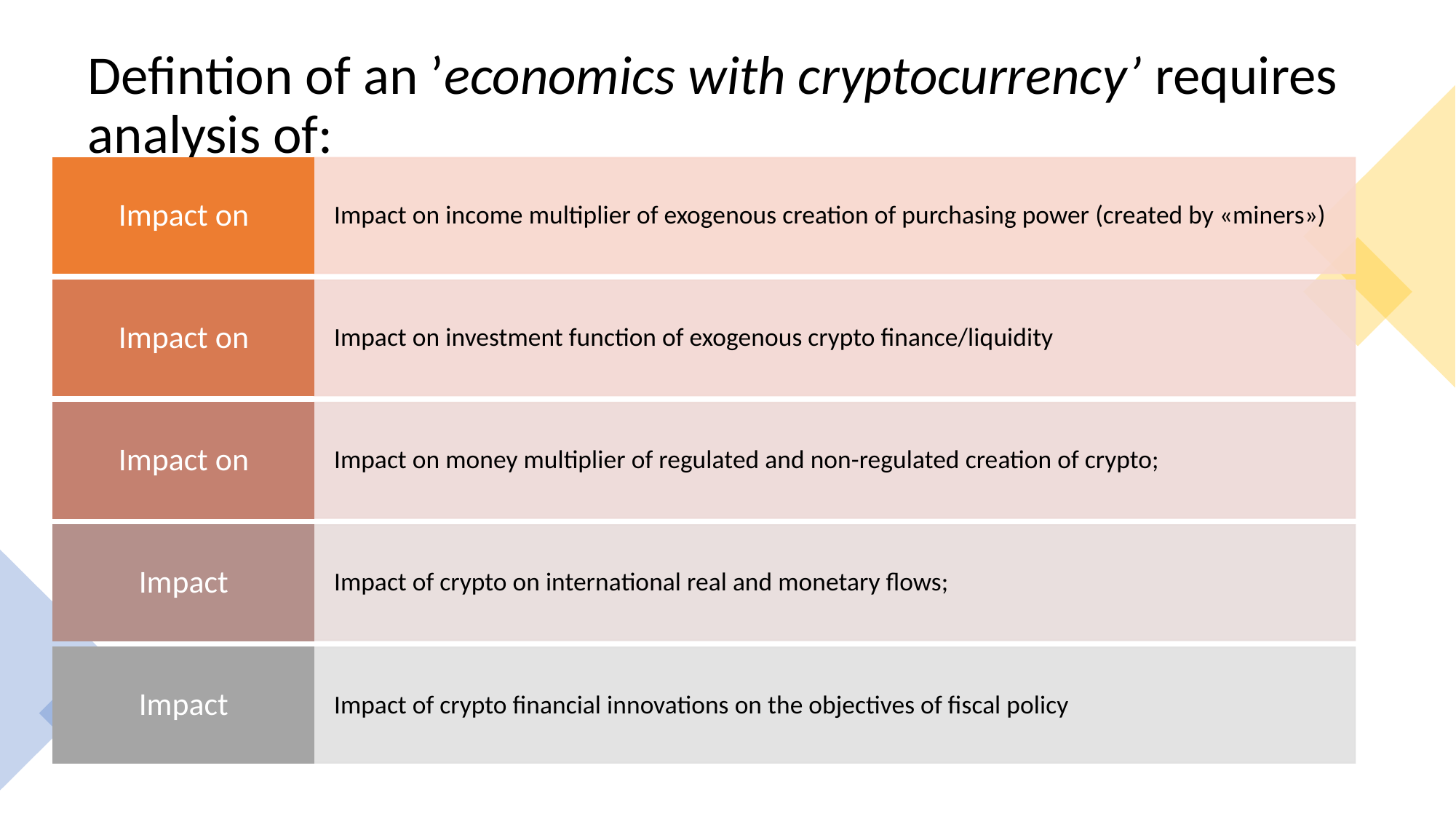

# Defintion of an ’economics with cryptocurrency’ requires analysis of:
Impact on income multiplier of exogenous creation of purchasing power (created by «miners»)
Impact on
Impact on investment function of exogenous crypto finance/liquidity
Impact on
Impact on money multiplier of regulated and non-regulated creation of crypto;
Impact on
Impact of crypto on international real and monetary flows;
Impact
Impact of crypto financial innovations on the objectives of fiscal policy
Impact